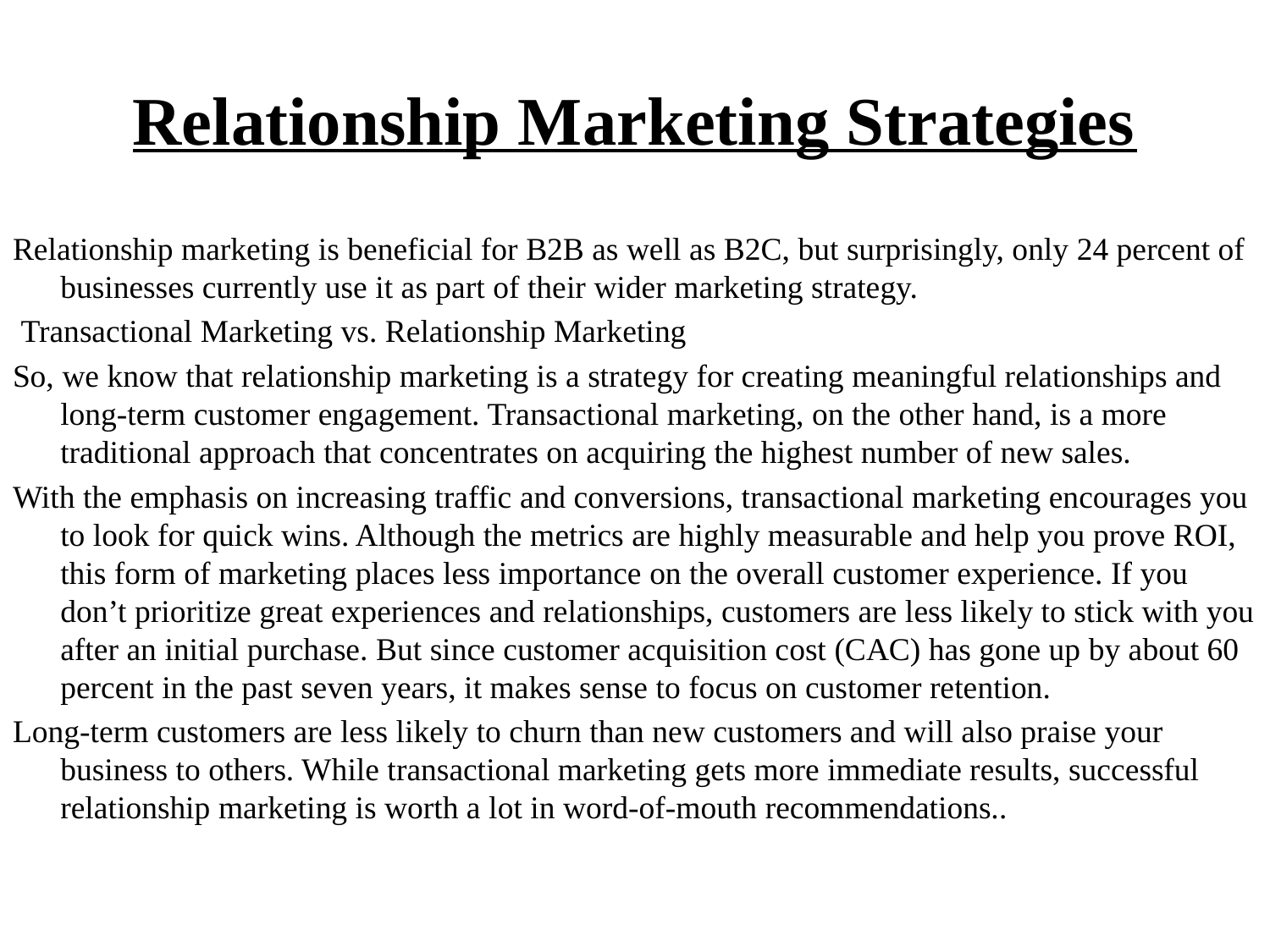

# Relationship Marketing Strategies
Relationship marketing is beneficial for B2B as well as B2C, but surprisingly, only 24 percent of businesses currently use it as part of their wider marketing strategy.
 Transactional Marketing vs. Relationship Marketing
So, we know that relationship marketing is a strategy for creating meaningful relationships and long-term customer engagement. Transactional marketing, on the other hand, is a more traditional approach that concentrates on acquiring the highest number of new sales.
With the emphasis on increasing traffic and conversions, transactional marketing encourages you to look for quick wins. Although the metrics are highly measurable and help you prove ROI, this form of marketing places less importance on the overall customer experience. If you don’t prioritize great experiences and relationships, customers are less likely to stick with you after an initial purchase. But since customer acquisition cost (CAC) has gone up by about 60 percent in the past seven years, it makes sense to focus on customer retention.
Long-term customers are less likely to churn than new customers and will also praise your business to others. While transactional marketing gets more immediate results, successful relationship marketing is worth a lot in word-of-mouth recommendations..